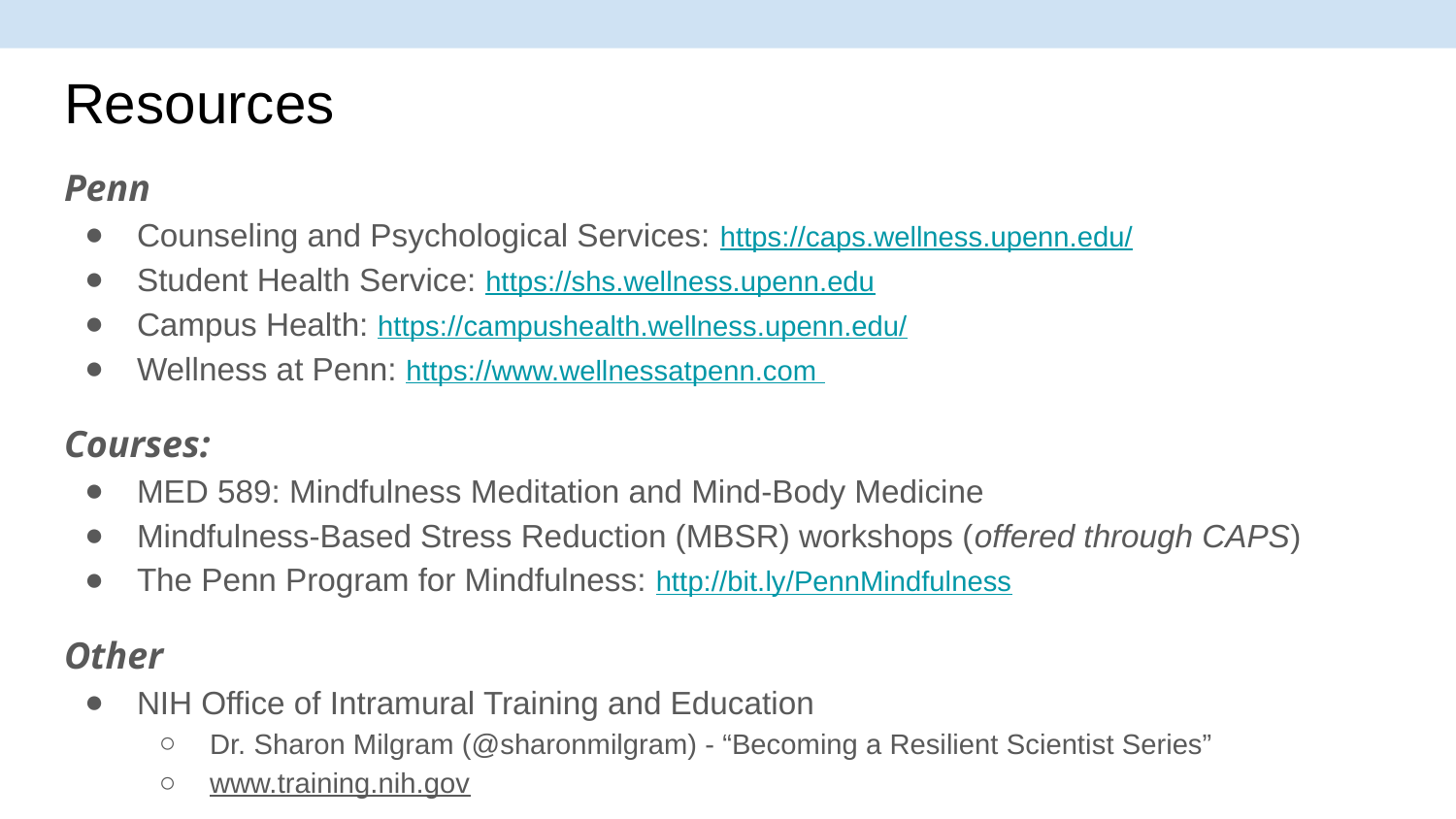

# Resources
Penn
Counseling and Psychological Services: https://caps.wellness.upenn.edu/
Student Health Service: https://shs.wellness.upenn.edu
Campus Health: https://campushealth.wellness.upenn.edu/
Wellness at Penn: https://www.wellnessatpenn.com

Courses:
MED 589: Mindfulness Meditation and Mind-Body Medicine
Mindfulness-Based Stress Reduction (MBSR) workshops (offered through CAPS)
The Penn Program for Mindfulness: http://bit.ly/PennMindfulness

Other
NIH Office of Intramural Training and Education
Dr. Sharon Milgram (@sharonmilgram) - “Becoming a Resilient Scientist Series”
www.training.nih.gov